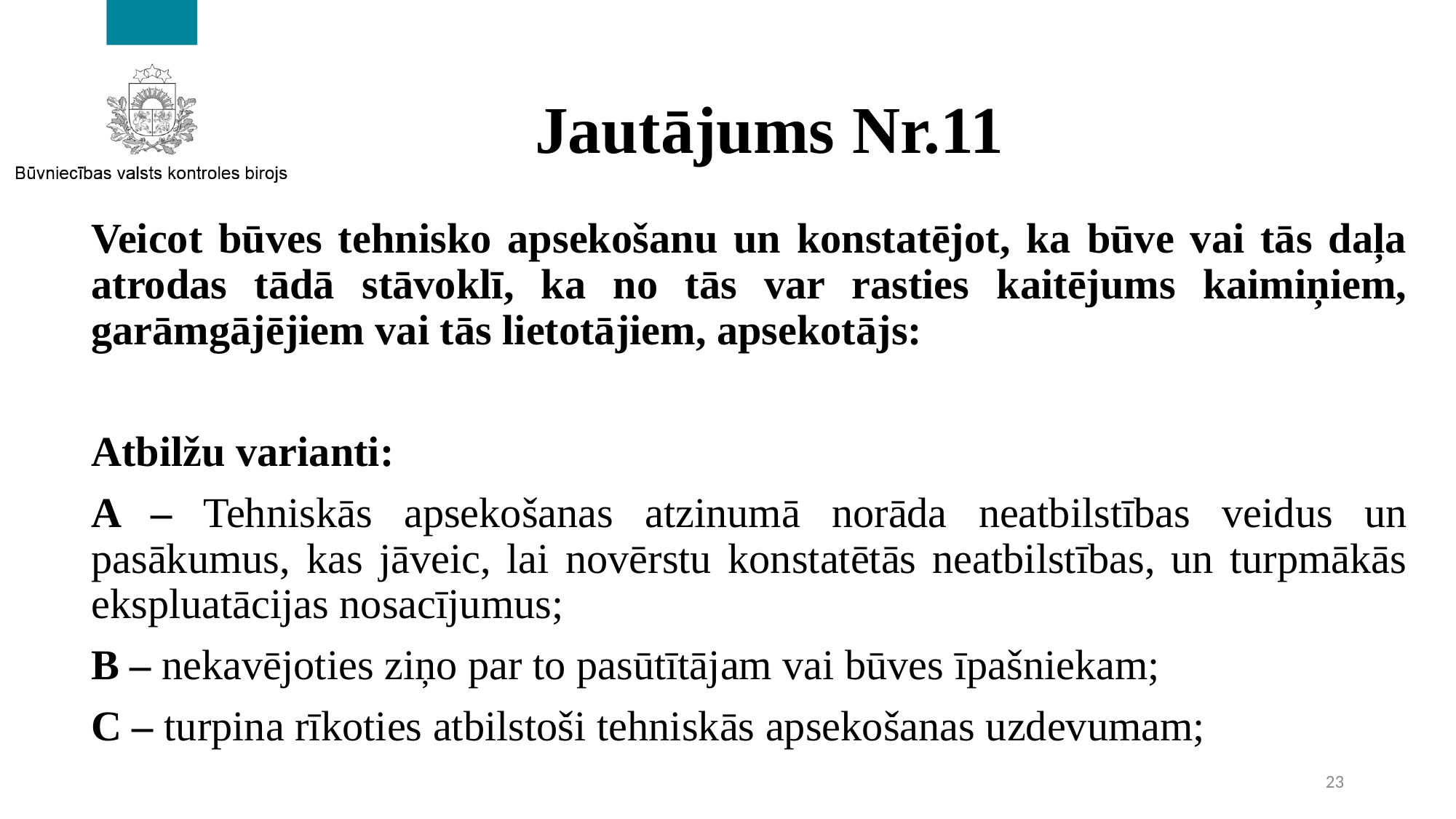

# Jautājums Nr.11
Veicot būves tehnisko apsekošanu un konstatējot, ka būve vai tās daļa atrodas tādā stāvoklī, ka no tās var rasties kaitējums kaimiņiem, garāmgājējiem vai tās lietotājiem, apsekotājs:

Atbilžu varianti:
A – Tehniskās apsekošanas atzinumā norāda neatbilstības veidus un pasākumus, kas jāveic, lai novērstu konstatētās neatbilstības, un turpmākās ekspluatācijas nosacījumus;
B – nekavējoties ziņo par to pasūtītājam vai būves īpašniekam;
C – turpina rīkoties atbilstoši tehniskās apsekošanas uzdevumam;